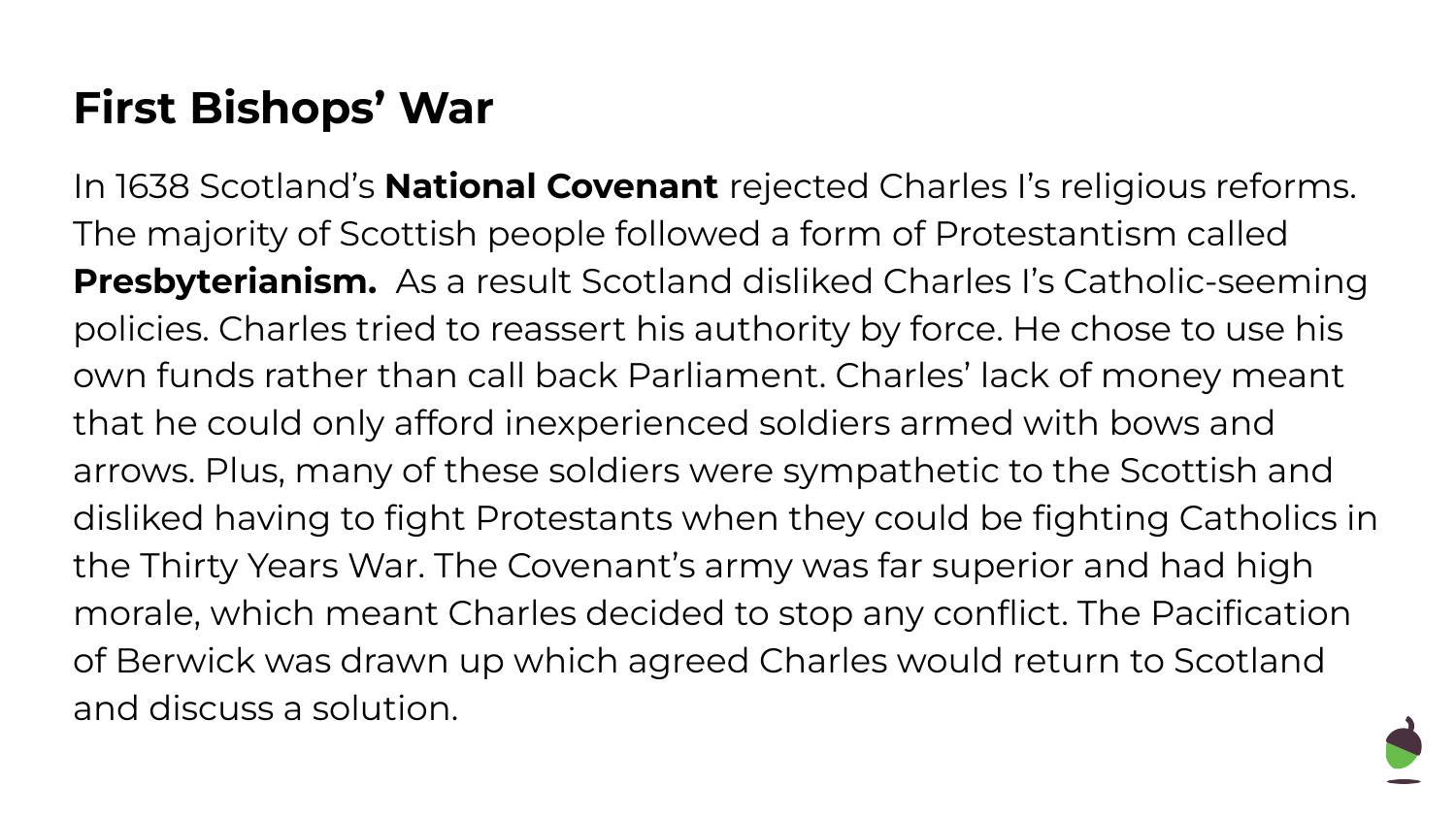

# First Bishops’ War
In 1638 Scotland’s National Covenant rejected Charles I’s religious reforms. The majority of Scottish people followed a form of Protestantism called Presbyterianism.  As a result Scotland disliked Charles I’s Catholic-seeming policies. Charles tried to reassert his authority by force. He chose to use his own funds rather than call back Parliament. Charles’ lack of money meant that he could only afford inexperienced soldiers armed with bows and arrows. Plus, many of these soldiers were sympathetic to the Scottish and disliked having to fight Protestants when they could be fighting Catholics in the Thirty Years War. The Covenant’s army was far superior and had high morale, which meant Charles decided to stop any conflict. The Pacification of Berwick was drawn up which agreed Charles would return to Scotland and discuss a solution.